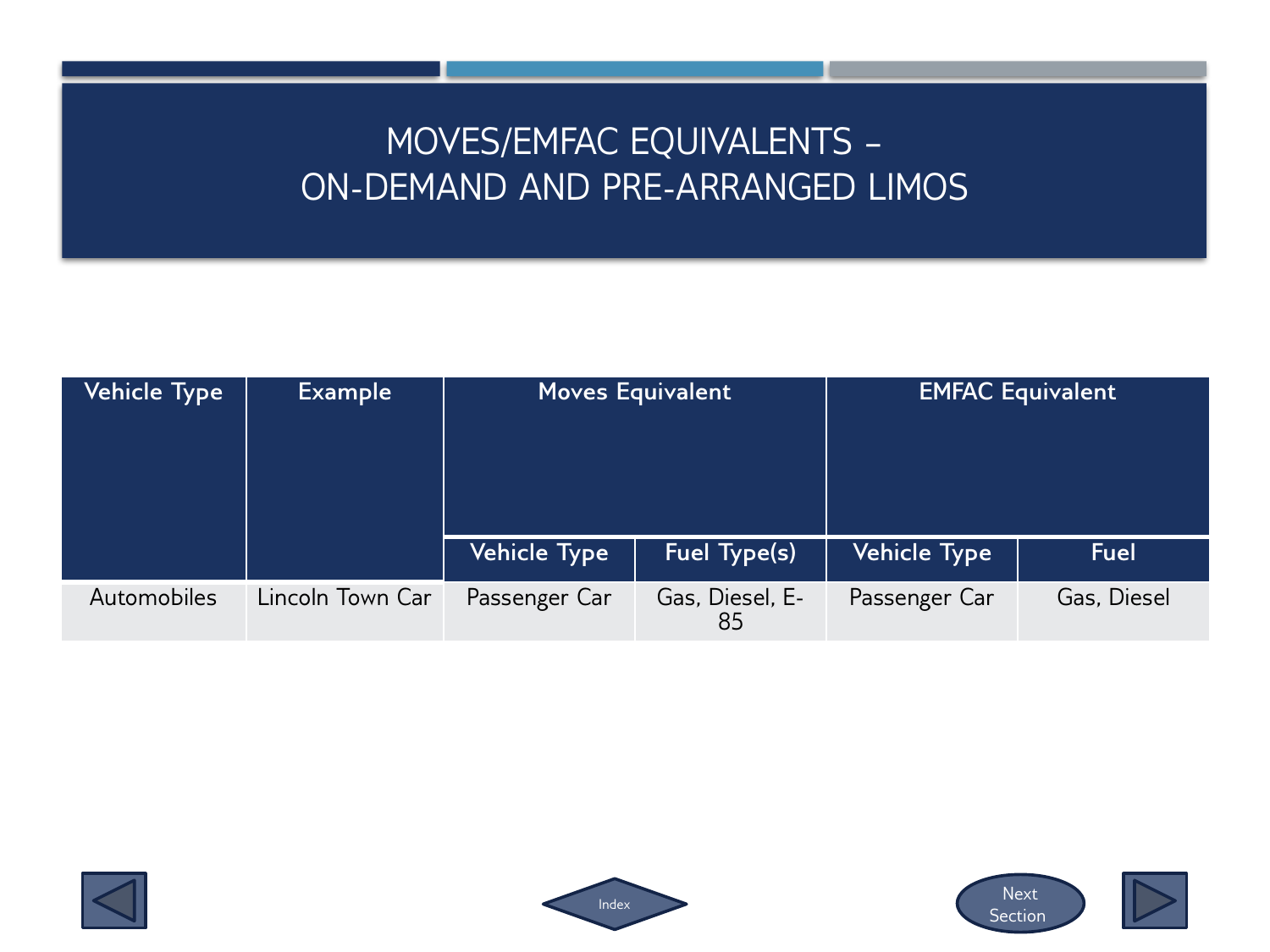

# MOVES/EMFAC EQUIVALENTS – on-demand and Pre-Arranged limos
| Vehicle Type | Example | Moves Equivalent |  | EMFAC Equivalent |  |
| --- | --- | --- | --- | --- | --- |
|  |  | Vehicle Type | Fuel Type(s) | Vehicle Type | Fuel |
| Automobiles | Lincoln Town Car | Passenger Car | Gas, Diesel, E-85 | Passenger Car | Gas, Diesel |

Next Section
Index